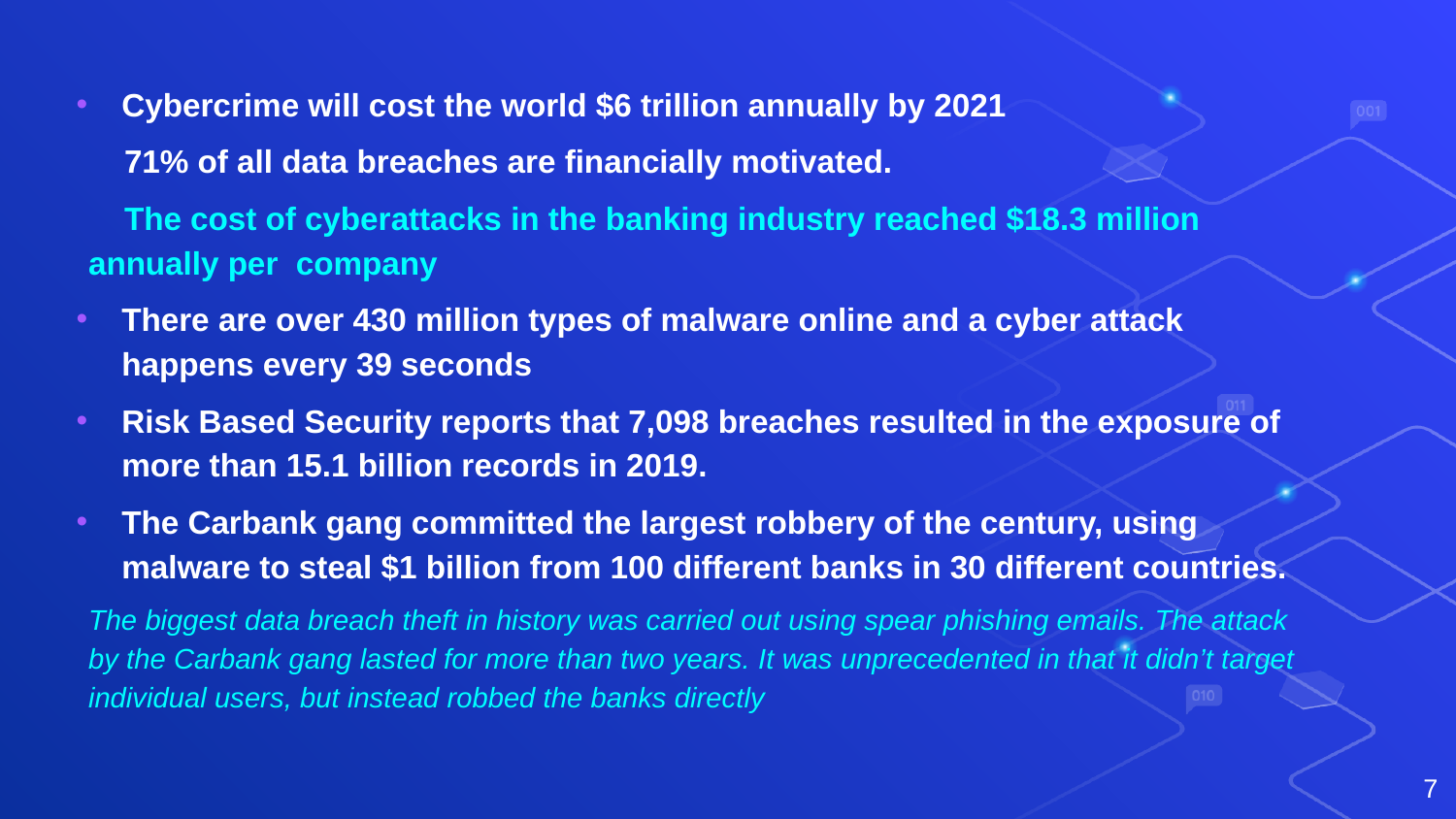

Cybercrime will cost the world $6 trillion annually by 2021
    71% of all data breaches are financially motivated.
    The cost of cyberattacks in the banking industry reached $18.3 million annually per  company
There are over 430 million types of malware online and a cyber attack happens every 39 seconds
Risk Based Security reports that 7,098 breaches resulted in the exposure of more than 15.1 billion records in 2019.
The Carbank gang committed the largest robbery of the century, using malware to steal $1 billion from 100 different banks in 30 different countries.
The biggest data breach theft in history was carried out using spear phishing emails. The attack by the Carbank gang lasted for more than two years. It was unprecedented in that it didn’t target individual users, but instead robbed the banks directly

7